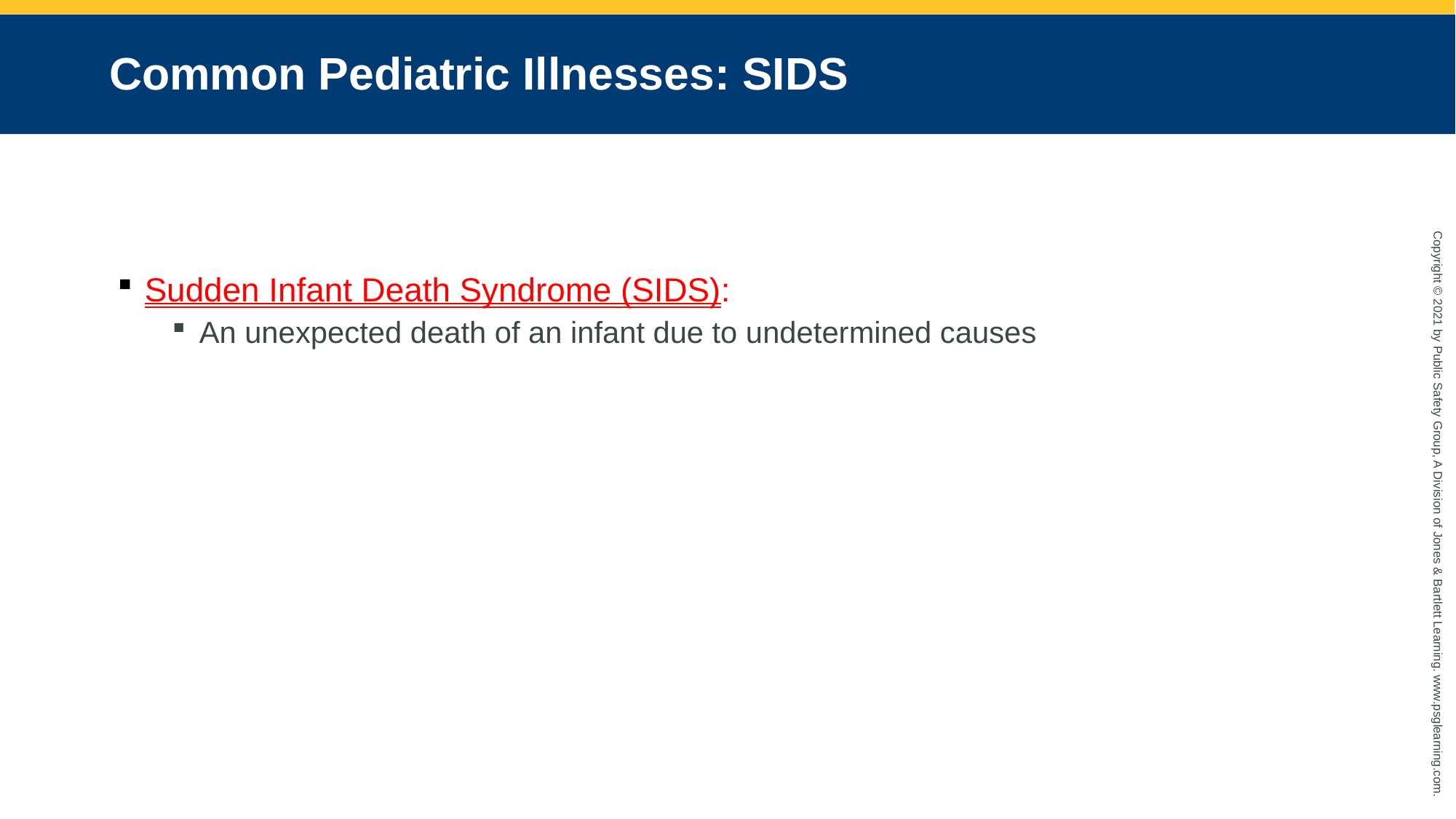

# Common Pediatric Illnesses: SIDS
Sudden Infant Death Syndrome (SIDS):
An unexpected death of an infant due to undetermined causes